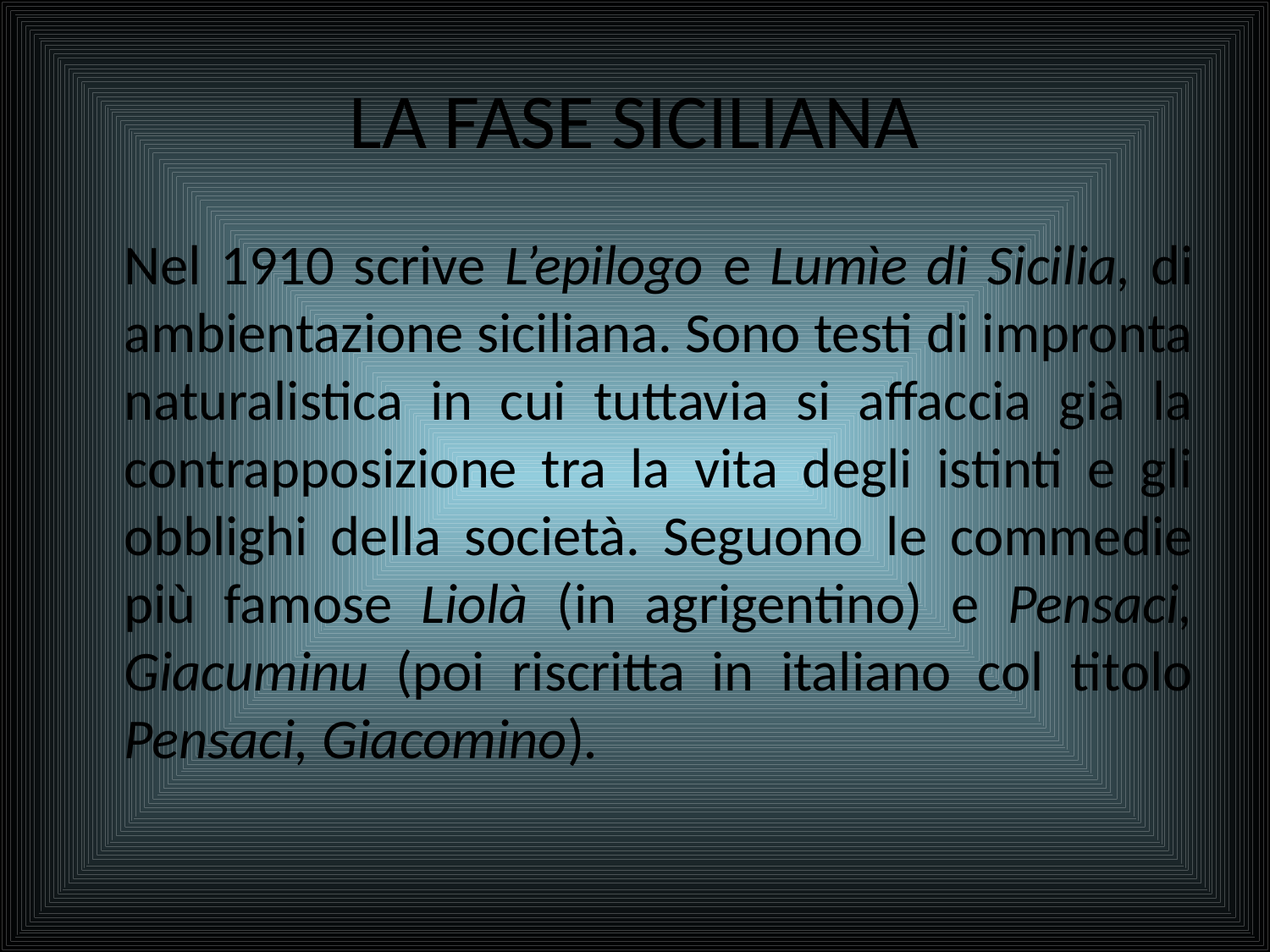

# LA FASE SICILIANA
	Nel 1910 scrive L’epilogo e Lumìe di Sicilia, di ambientazione siciliana. Sono testi di impronta naturalistica in cui tuttavia si affaccia già la contrapposizione tra la vita degli istinti e gli obblighi della società. Seguono le commedie più famose Liolà (in agrigentino) e Pensaci, Giacuminu (poi riscritta in italiano col titolo Pensaci, Giacomino).